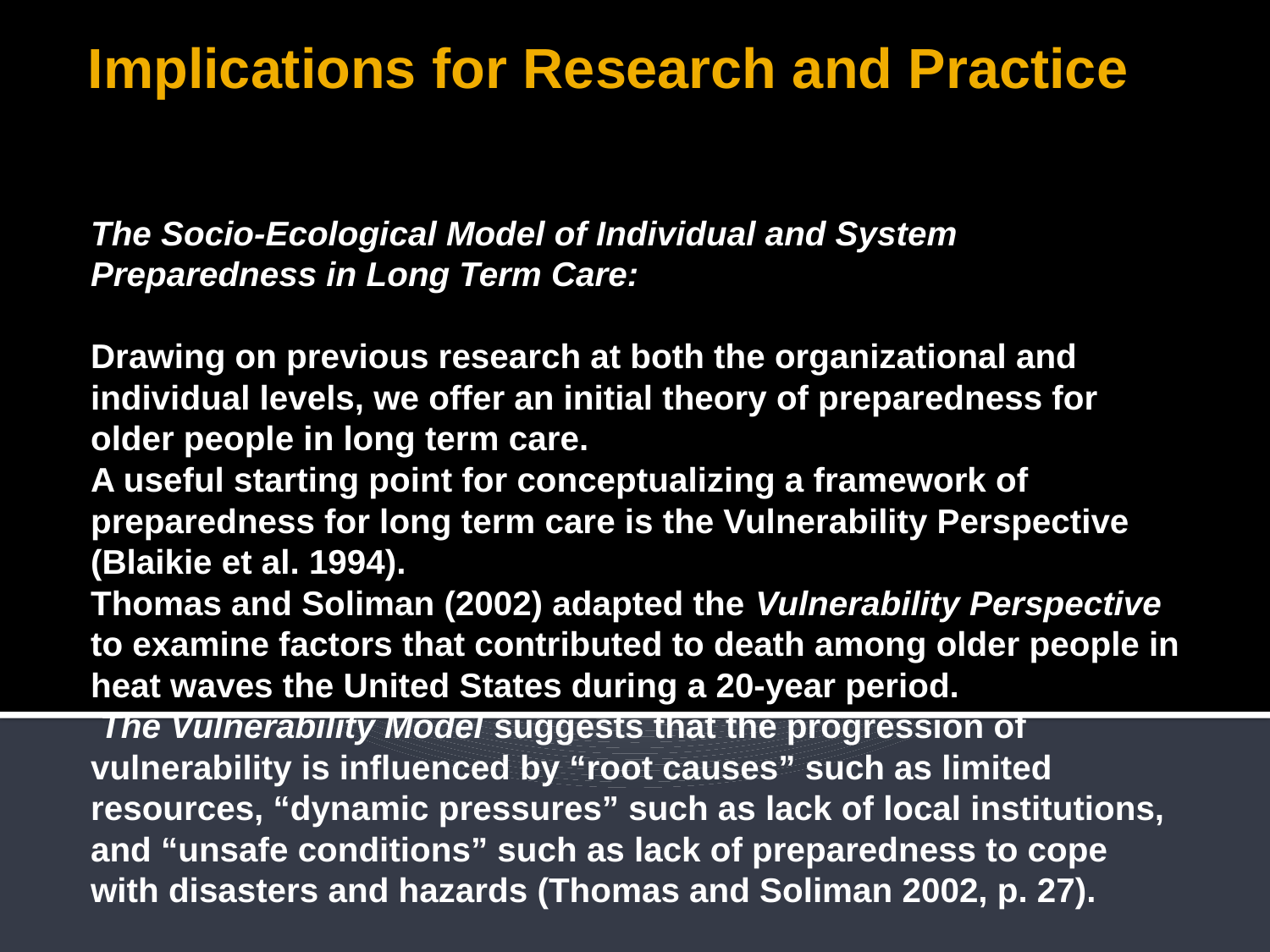

# Implications for Research and Practice
The Socio-Ecological Model of Individual and System Preparedness in Long Term Care:

Drawing on previous research at both the organizational and individual levels, we offer an initial theory of preparedness for older people in long term care.
A useful starting point for conceptualizing a framework of preparedness for long term care is the Vulnerability Perspective (Blaikie et al. 1994).
Thomas and Soliman (2002) adapted the Vulnerability Perspective to examine factors that contributed to death among older people in heat waves the United States during a 20-year period.
 The Vulnerability Model suggests that the progression of vulnerability is influenced by “root causes” such as limited resources, “dynamic pressures” such as lack of local institutions, and “unsafe conditions” such as lack of preparedness to cope with disasters and hazards (Thomas and Soliman 2002, p. 27).